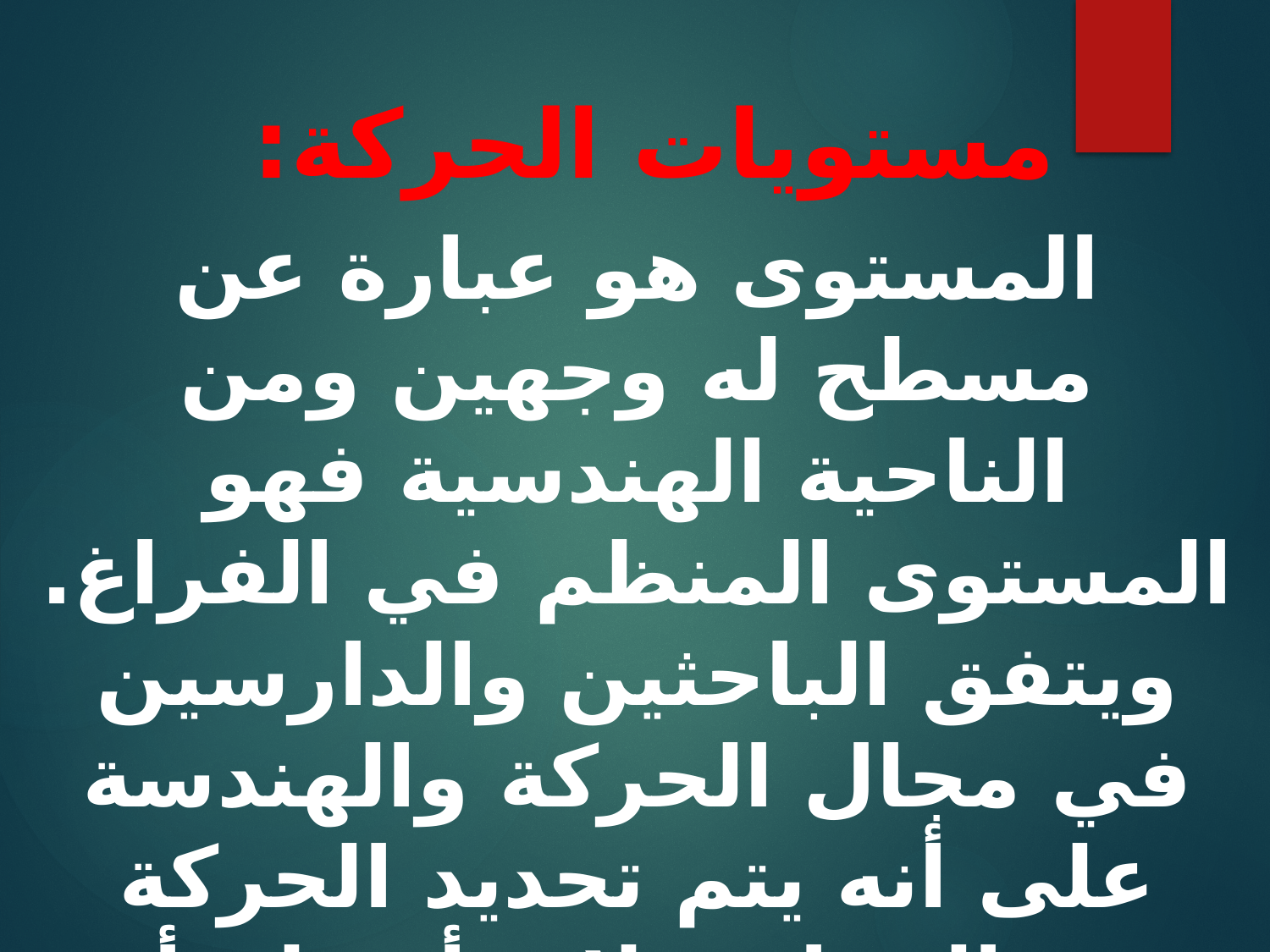

مستويات الحركة:
المستوى هو عبارة عن مسطح له وجهين ومن الناحية الهندسية فهو المستوى المنظم في الفراغ. ويتفق الباحثين والدارسين في مجال الحركة والهندسة على أنه يتم تحديد الحركة في الفراغ بثلاث أسطح أو مستويات فراغية متعامدة تلتقي في نقطة هي مركز ثقل الجسم.